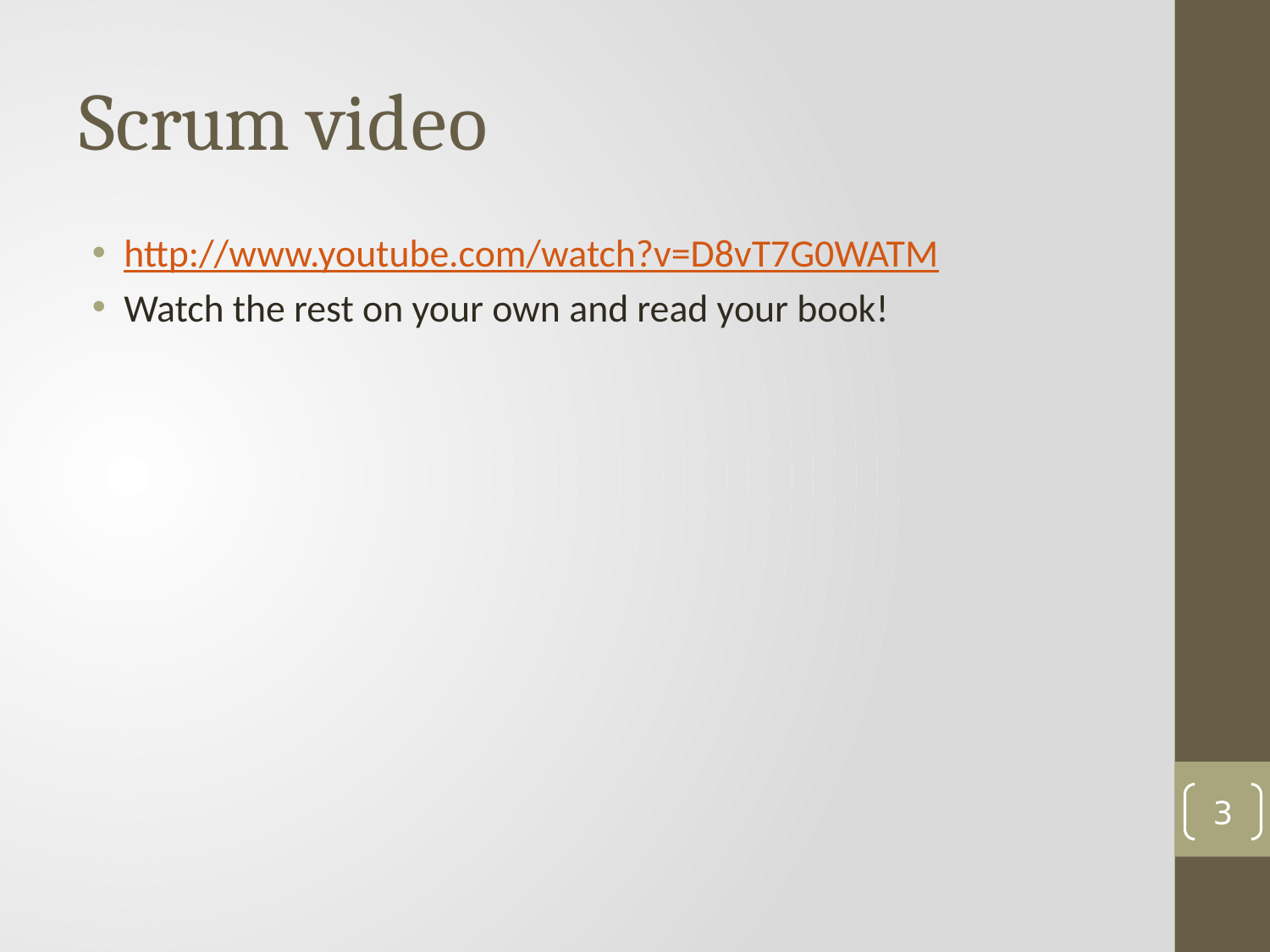

# Scrum video
http://www.youtube.com/watch?v=D8vT7G0WATM
Watch the rest on your own and read your book!

3